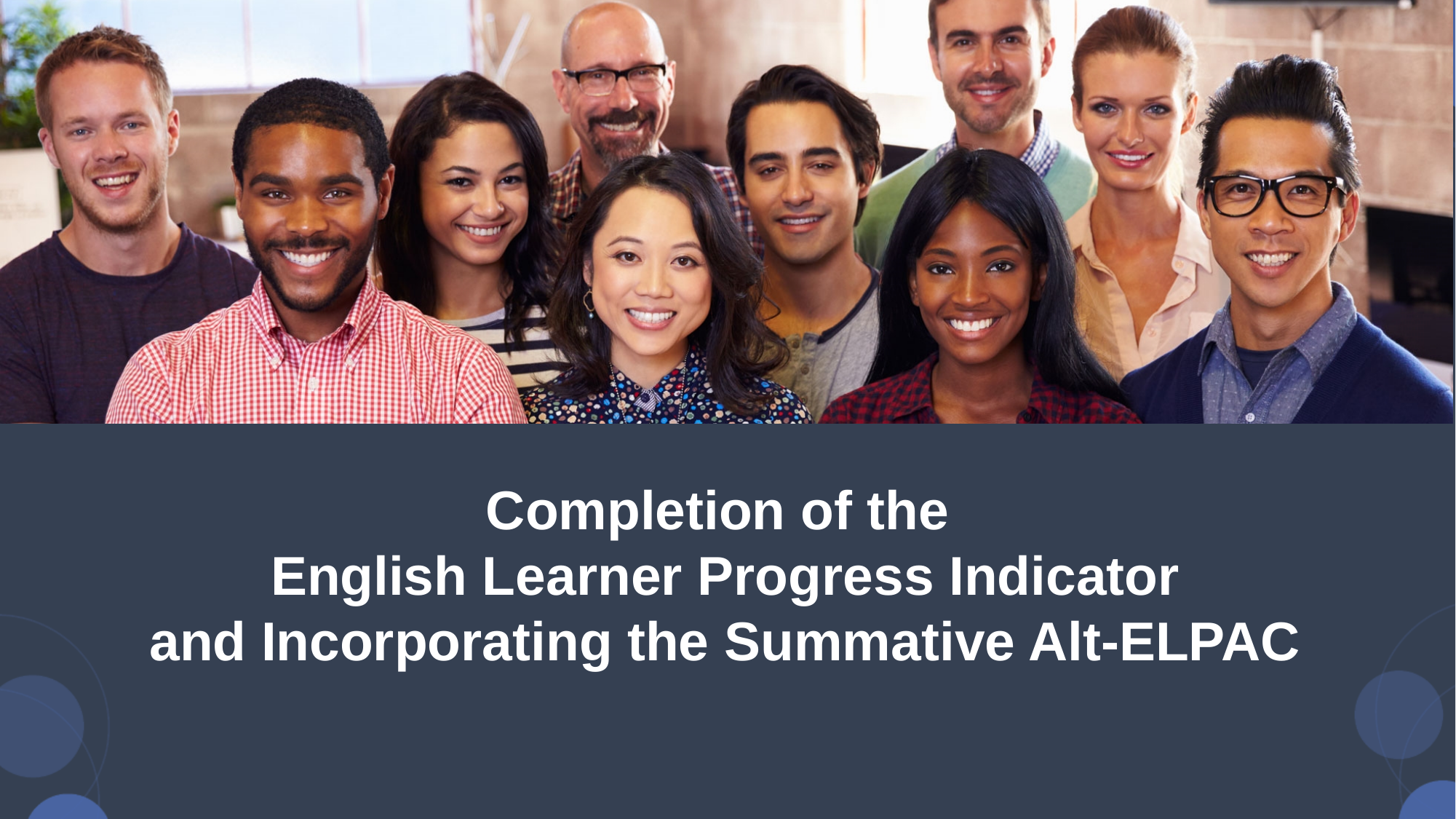

# Completion of the English Learner Progress Indicator and Incorporating the Summative Alt-ELPAC